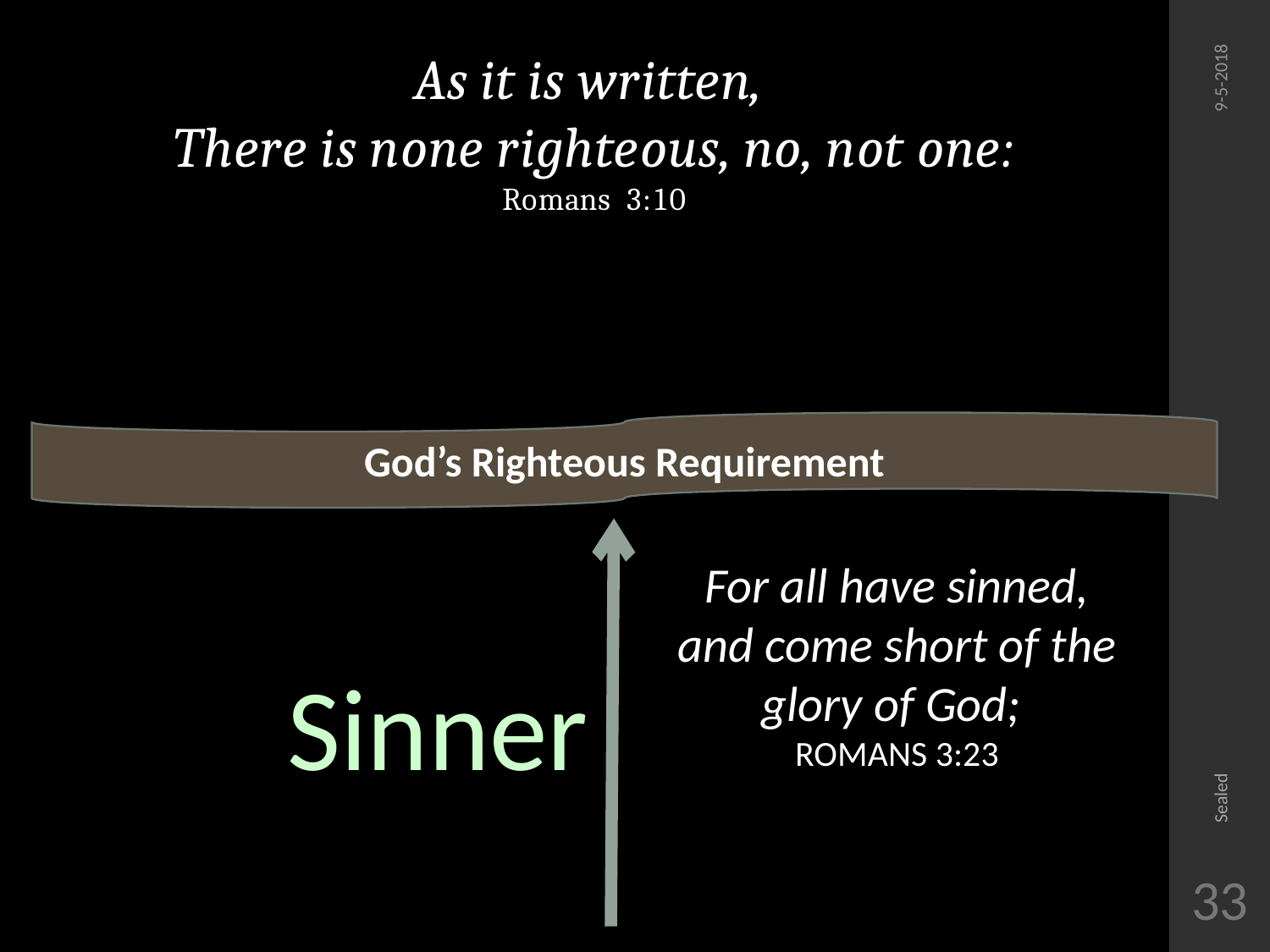

As it is written,
There is none righteous, no, not one:
Romans  3:10

9-5-2018
God’s Righteous Requirement
For all have sinned, and come short of the glory of God;
ROMANS 3:23

Sealed
Sinner
33